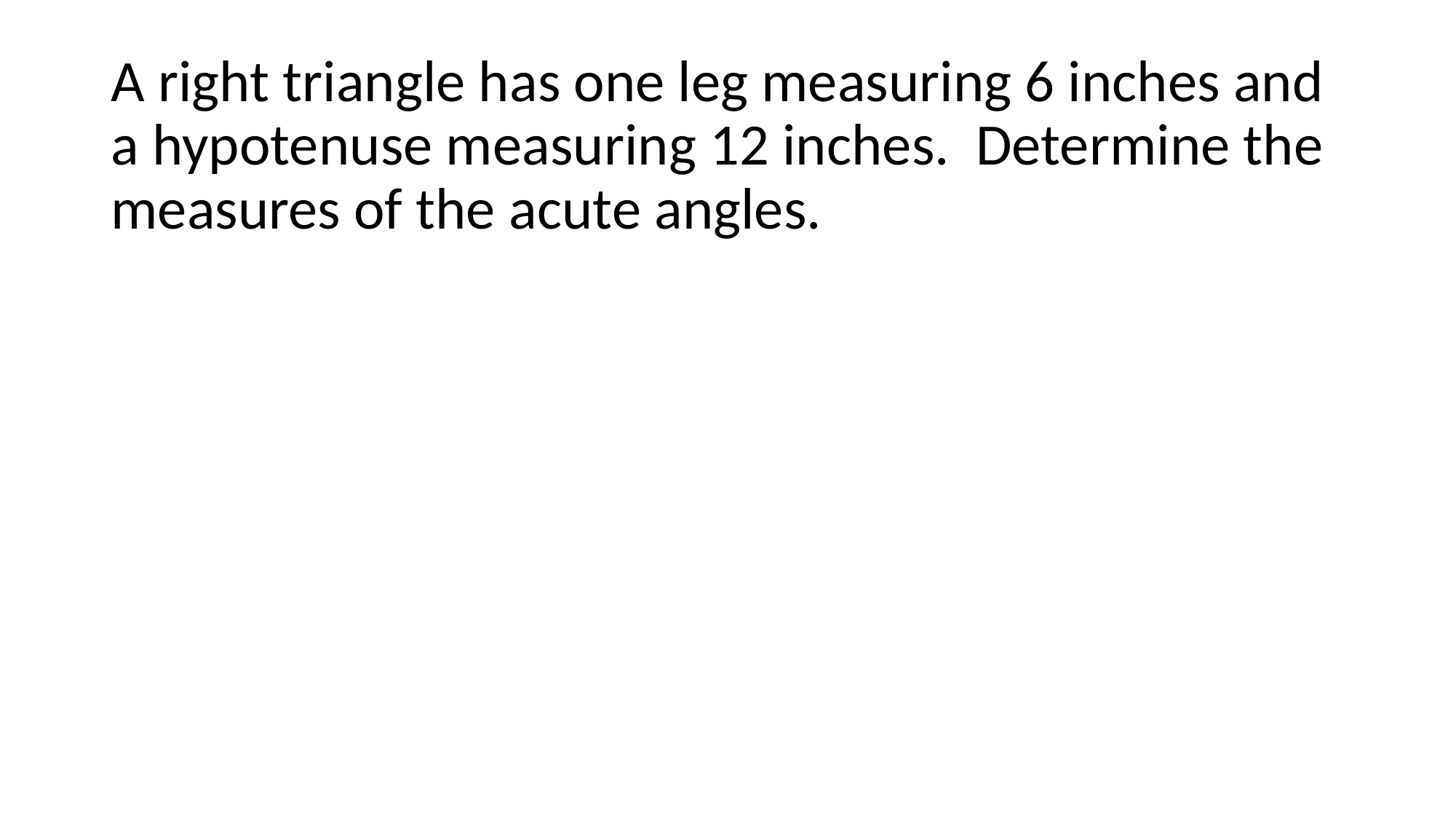

# A right triangle has one leg measuring 6 inches and a hypotenuse measuring 12 inches.  Determine the measures of the acute angles.